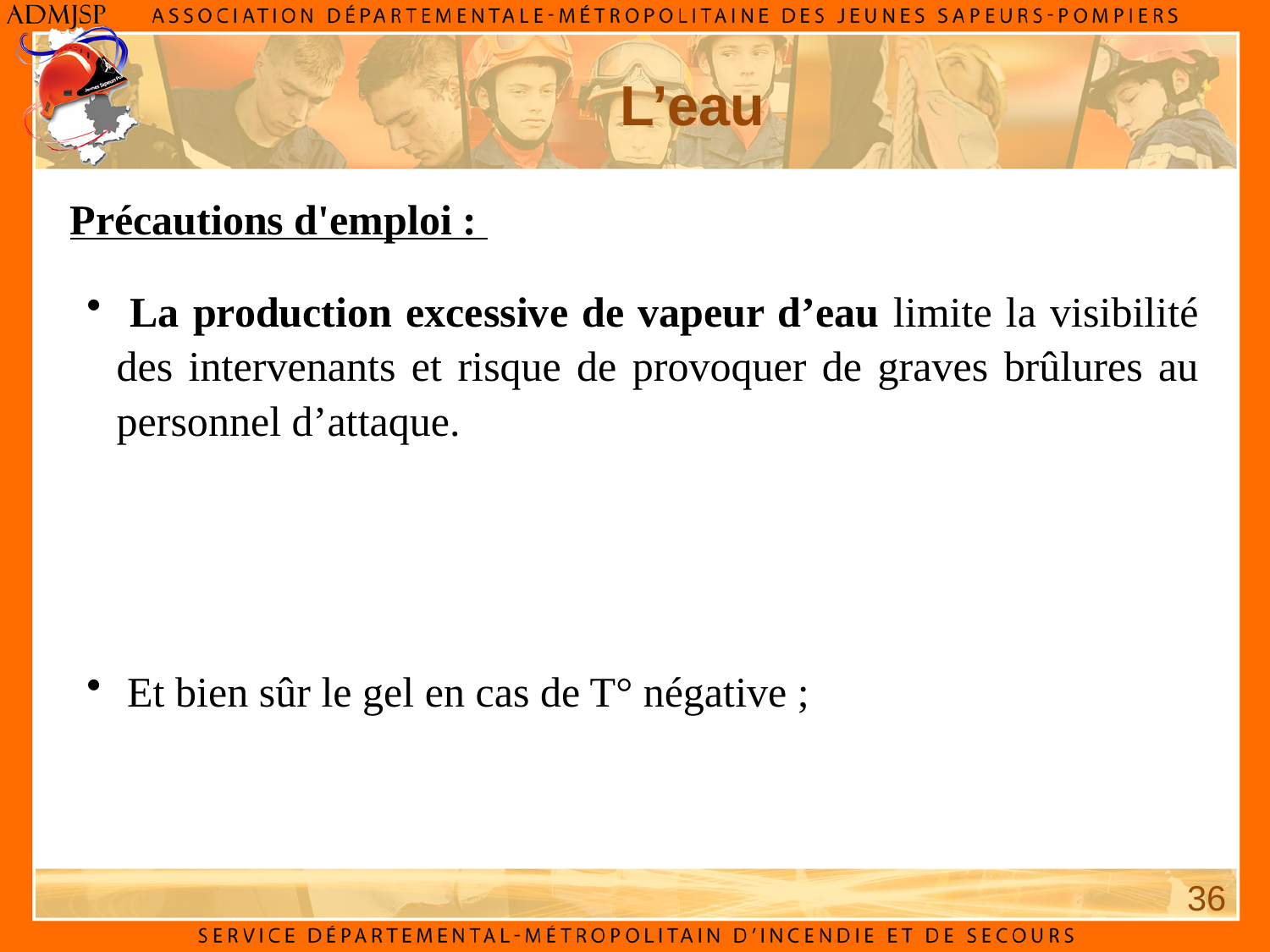

L’eau
Précautions d'emploi :
 La production excessive de vapeur d’eau limite la visibilité des intervenants et risque de provoquer de graves brûlures au personnel d’attaque.

 Et bien sûr le gel en cas de T° négative ;
36